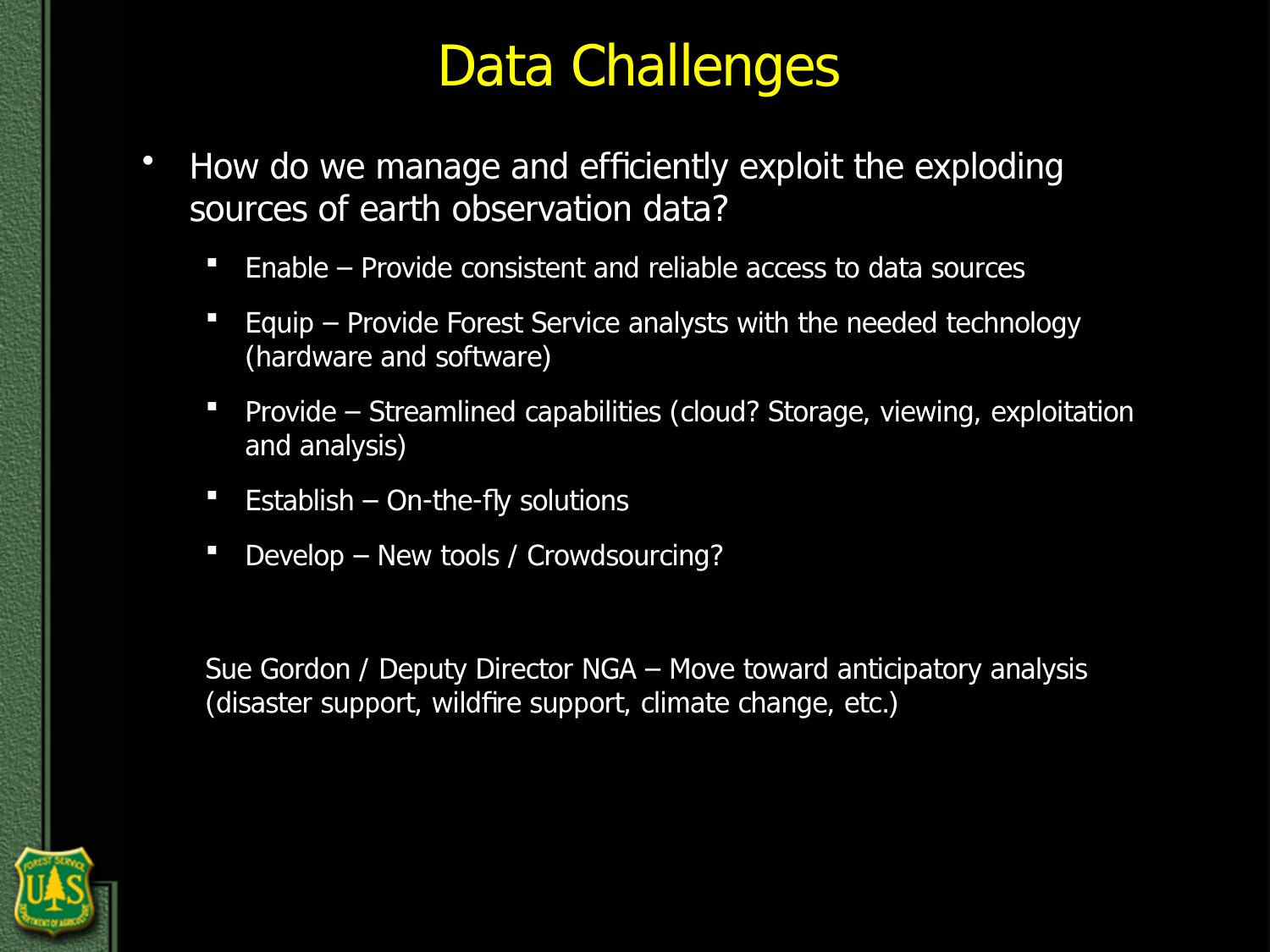

Data Challenges
How do we manage and efficiently exploit the exploding sources of earth observation data?
Enable – Provide consistent and reliable access to data sources
Equip – Provide Forest Service analysts with the needed technology (hardware and software)
Provide – Streamlined capabilities (cloud? Storage, viewing, exploitation and analysis)
Establish – On-the-fly solutions
Develop – New tools / Crowdsourcing?

Sue Gordon / Deputy Director NGA – Move toward anticipatory analysis (disaster support, wildfire support, climate change, etc.)